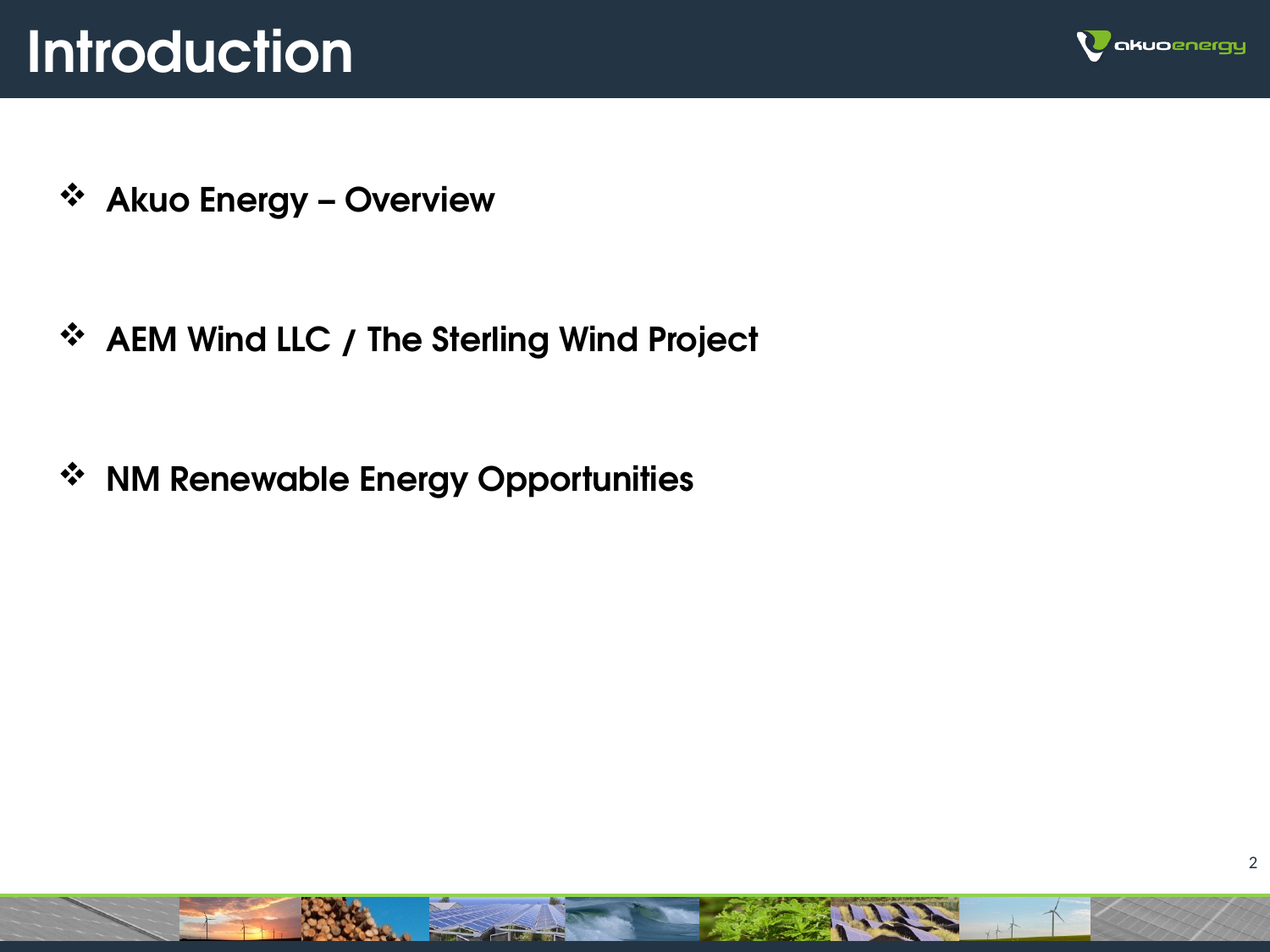

# Introduction

Akuo Energy – Overview

AEM Wind LLC / The Sterling Wind Project

NM Renewable Energy Opportunities